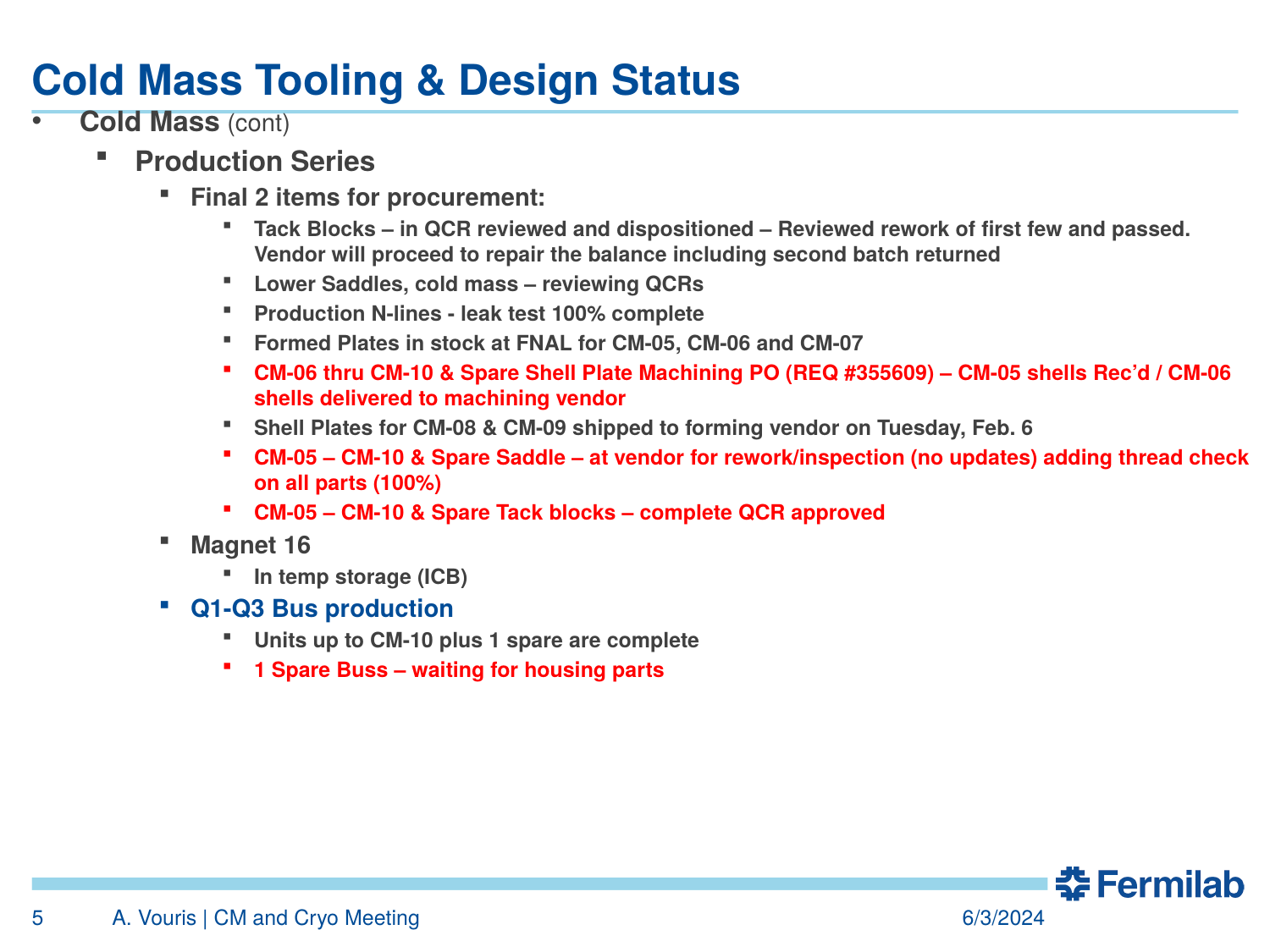

# Cold Mass Tooling & Design Status
Cold Mass (cont)
Production Series
Final 2 items for procurement:
Tack Blocks – in QCR reviewed and dispositioned – Reviewed rework of first few and passed. Vendor will proceed to repair the balance including second batch returned
Lower Saddles, cold mass – reviewing QCRs
Production N-lines - leak test 100% complete
Formed Plates in stock at FNAL for CM-05, CM-06 and CM-07
CM-06 thru CM-10 & Spare Shell Plate Machining PO (REQ #355609) – CM-05 shells Rec’d / CM-06 shells delivered to machining vendor
Shell Plates for CM-08 & CM-09 shipped to forming vendor on Tuesday, Feb. 6
CM-05 – CM-10 & Spare Saddle – at vendor for rework/inspection (no updates) adding thread check on all parts (100%)
CM-05 – CM-10 & Spare Tack blocks – complete QCR approved
Magnet 16
In temp storage (ICB)
Q1-Q3 Bus production
Units up to CM-10 plus 1 spare are complete
1 Spare Buss – waiting for housing parts
5
A. Vouris | CM and Cryo Meeting
6/3/2024